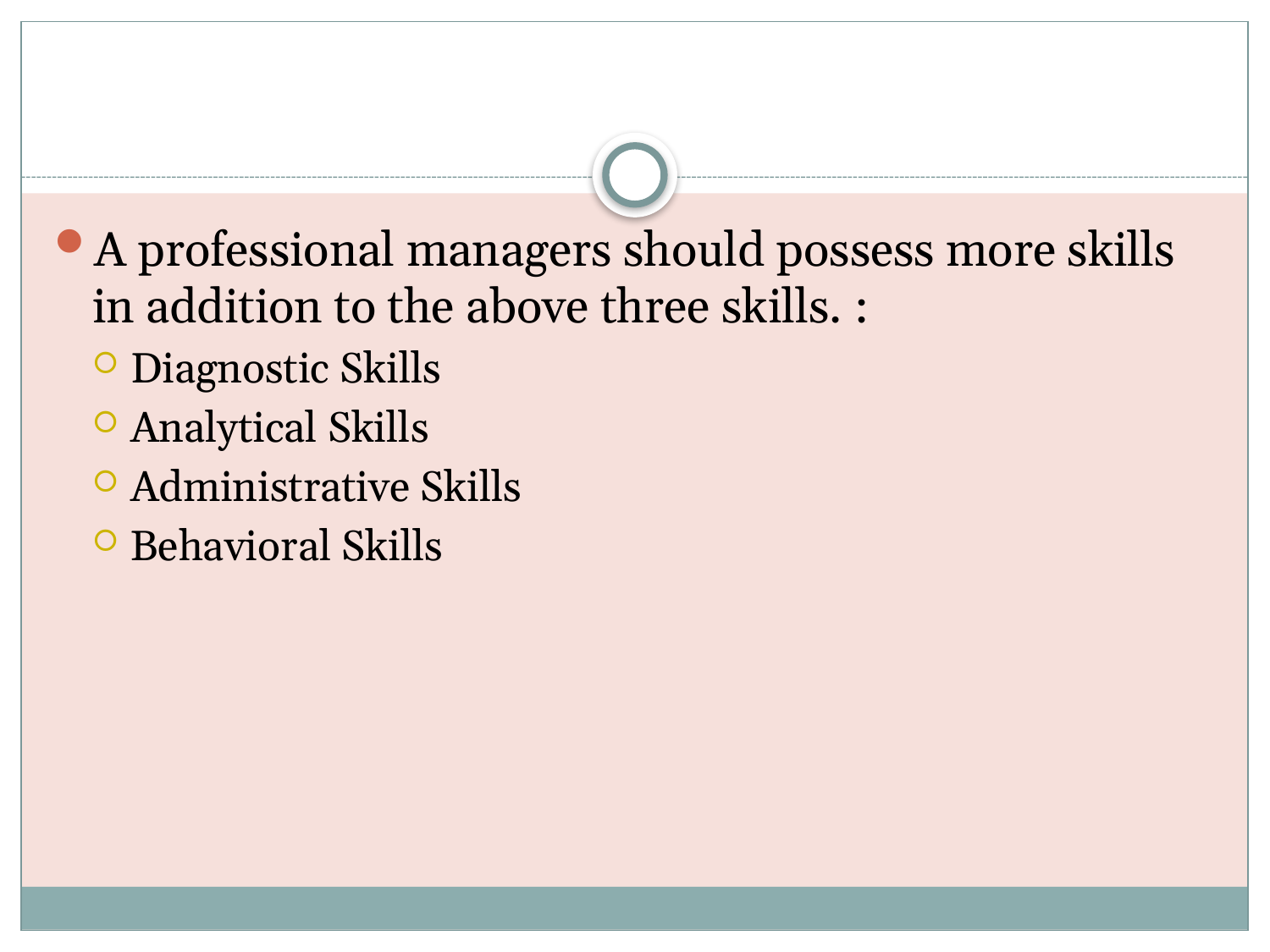

#
A professional managers should possess more skills in addition to the above three skills. :
Diagnostic Skills
Analytical Skills
Administrative Skills
Behavioral Skills